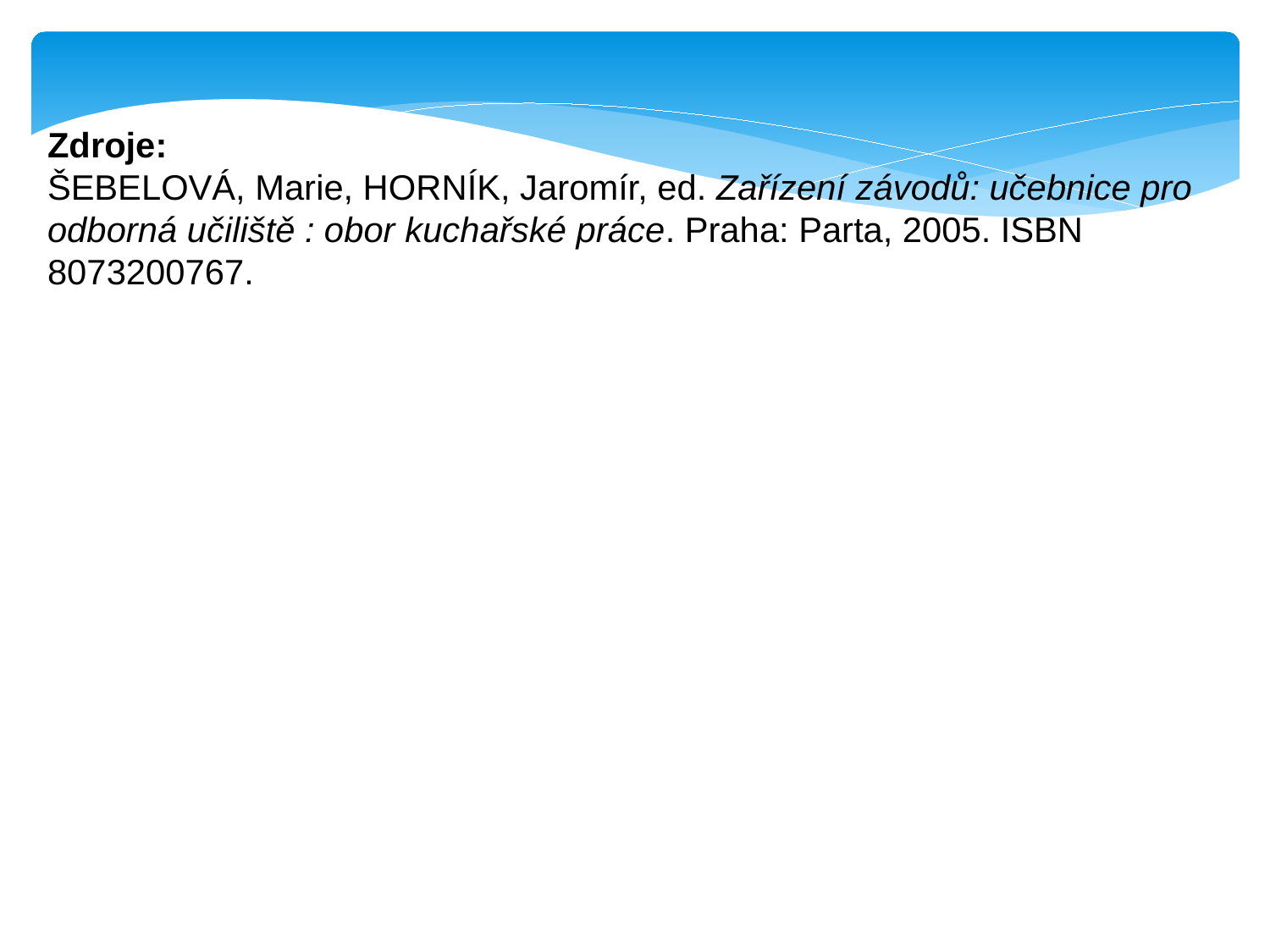

Zdroje:
ŠEBELOVÁ, Marie, HORNÍK, Jaromír, ed. Zařízení závodů: učebnice pro odborná učiliště : obor kuchařské práce. Praha: Parta, 2005. ISBN 8073200767.